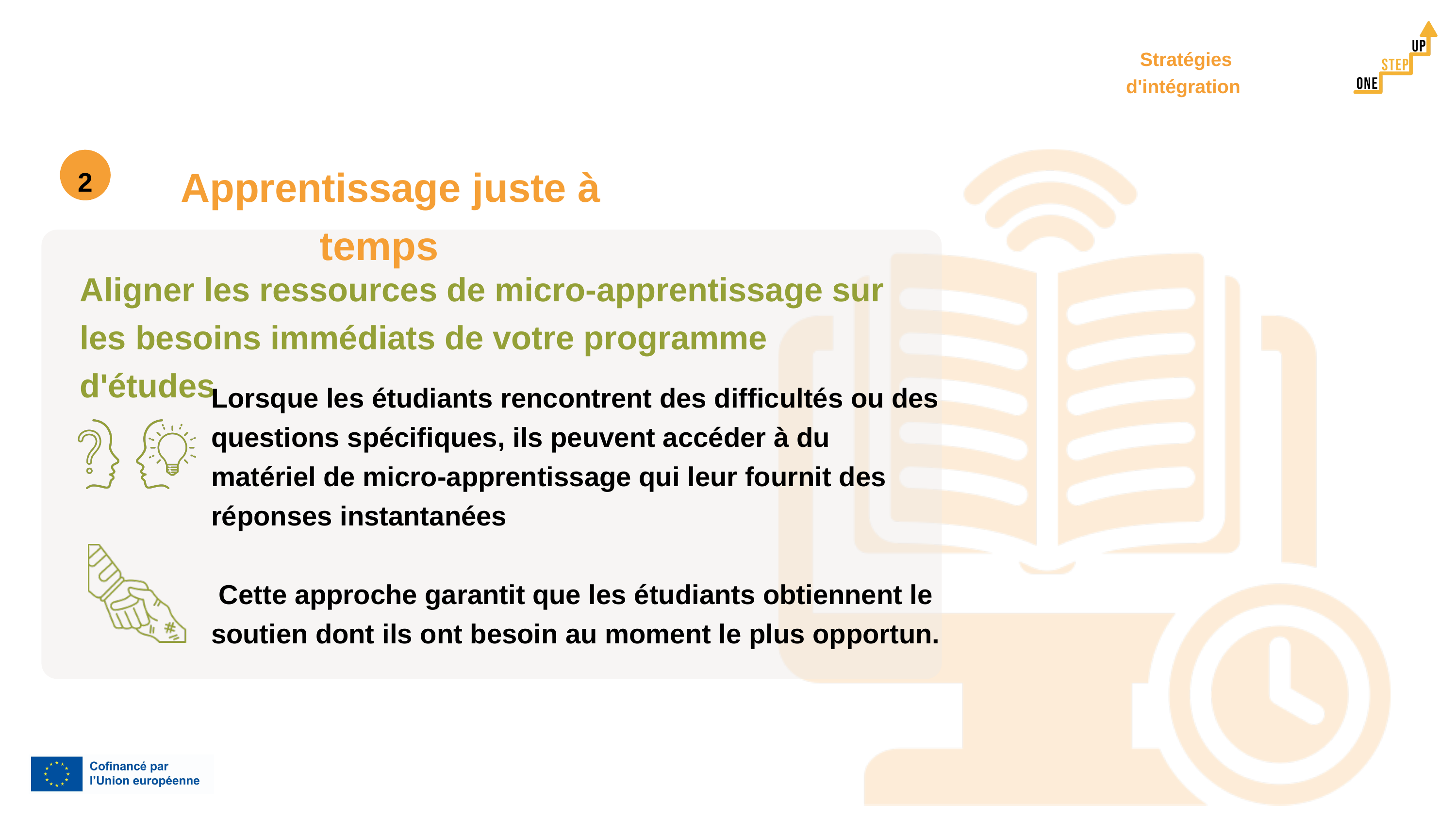

Stratégies d'intégration

Apprentissage juste à temps
2
Aligner les ressources de micro-apprentissage sur les besoins immédiats de votre programme d'études
Lorsque les étudiants rencontrent des difficultés ou des questions spécifiques, ils peuvent accéder à du matériel de micro-apprentissage qui leur fournit des réponses instantanées

 Cette approche garantit que les étudiants obtiennent le soutien dont ils ont besoin au moment le plus opportun.